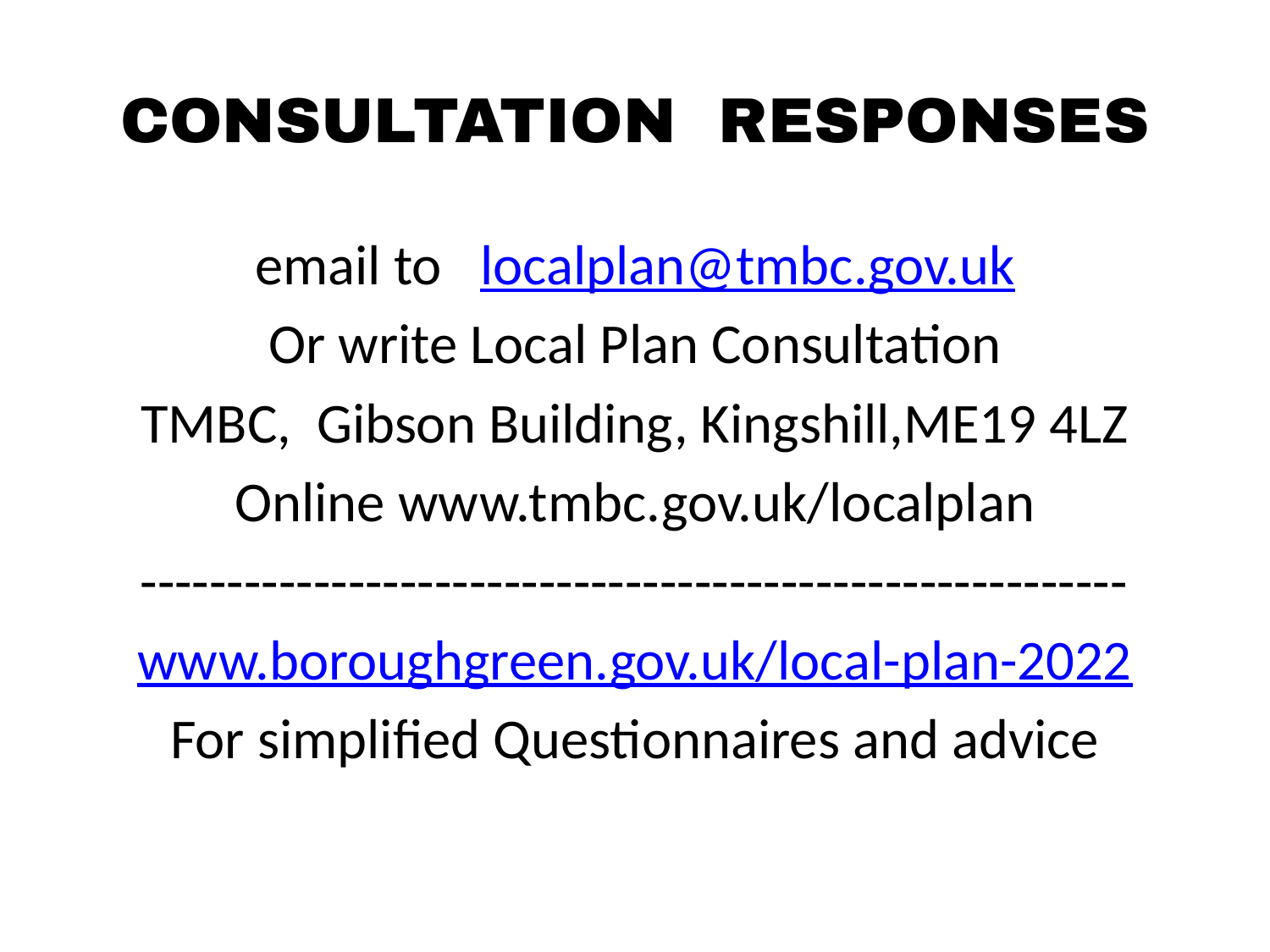

# CONSULTATION  RESPONSES
email to   localplan@tmbc.gov.uk
Or write Local Plan Consultation
TMBC,  Gibson Building, Kingshill,ME19 4LZ
Online www.tmbc.gov.uk/localplan
---------------------------------------------------------
www.boroughgreen.gov.uk/local-plan-2022
For simplified Questionnaires and advice